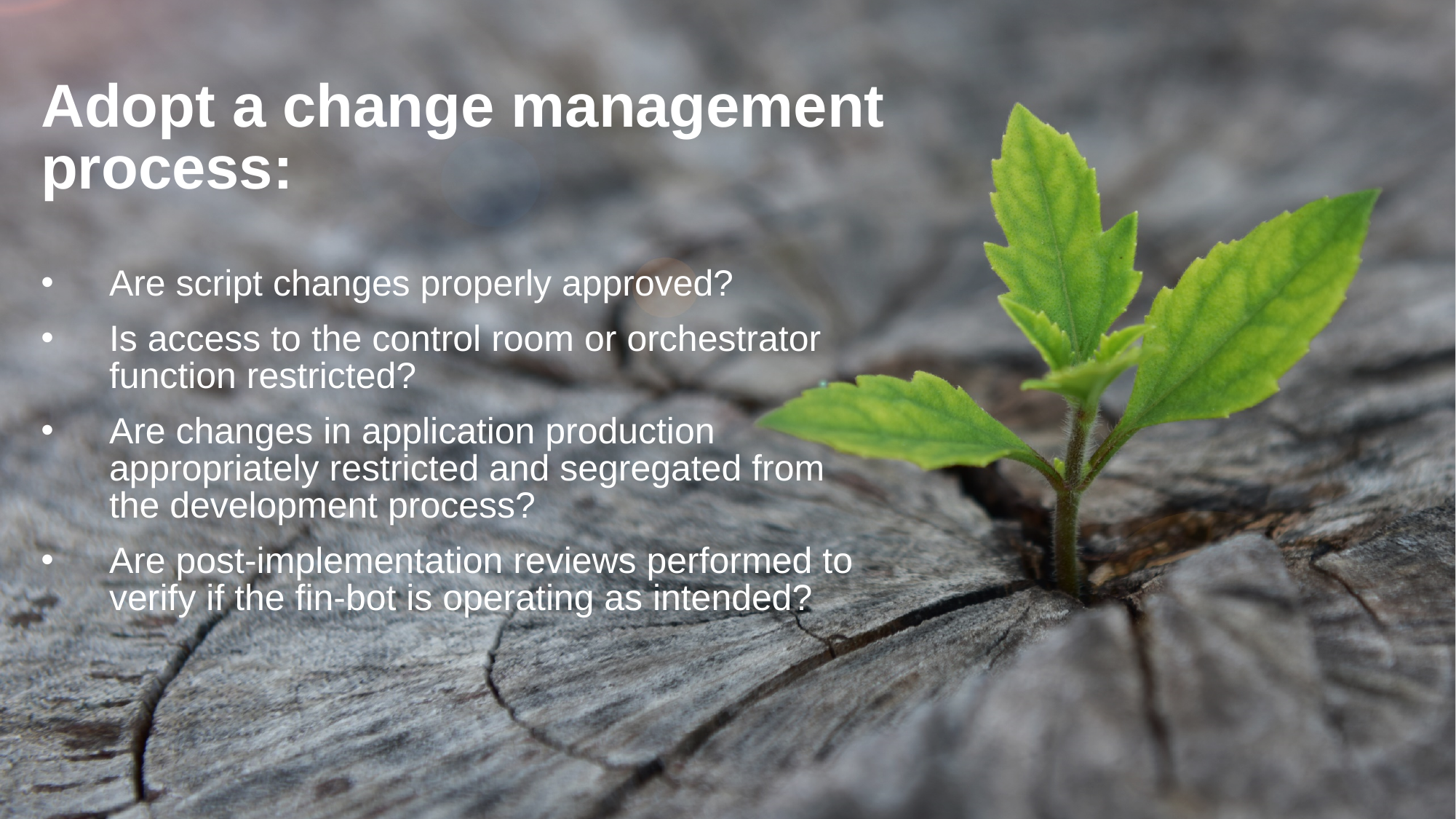

Adopt a change management process:
Are script changes properly approved?
Is access to the control room or orchestrator function restricted?
Are changes in application production appropriately restricted and segregated from the development process?
Are post-implementation reviews performed to verify if the fin-bot is operating as intended?